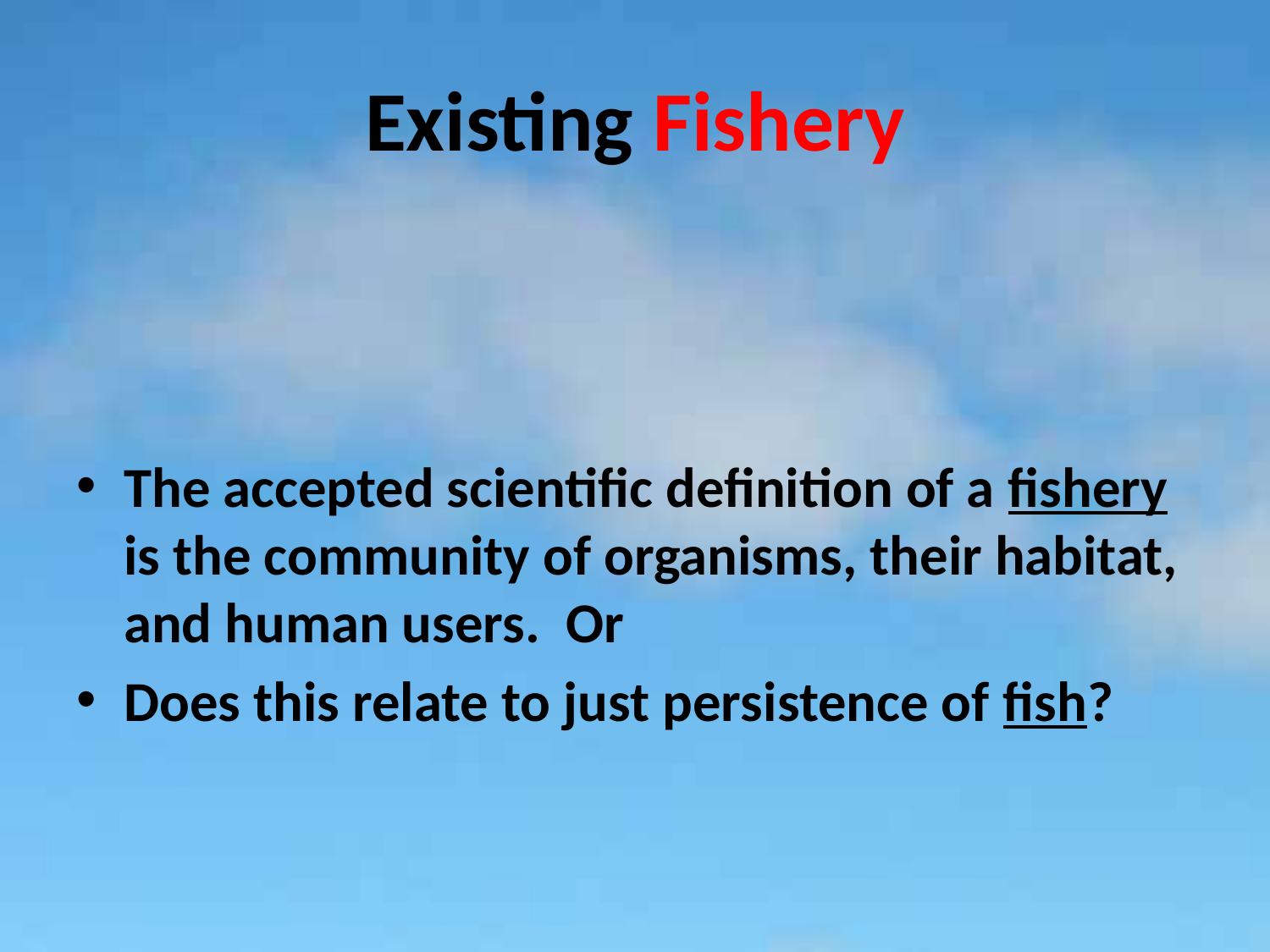

# Existing Fishery
The accepted scientific definition of a fishery is the community of organisms, their habitat, and human users.  Or
Does this relate to just persistence of fish?